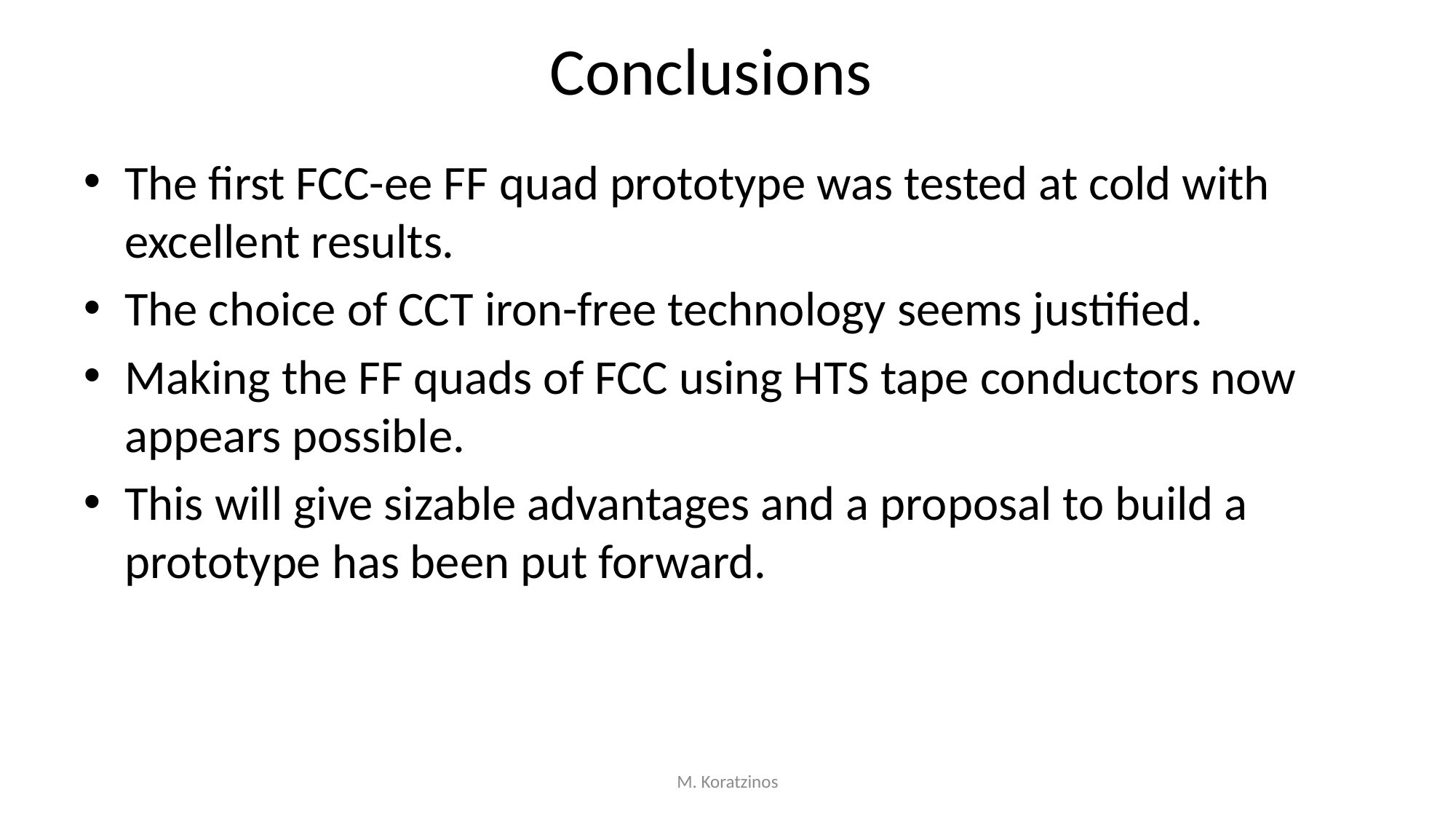

# Conclusions
The first FCC-ee FF quad prototype was tested at cold with excellent results.
The choice of CCT iron-free technology seems justified.
Making the FF quads of FCC using HTS tape conductors now appears possible.
This will give sizable advantages and a proposal to build a prototype has been put forward.
M. Koratzinos